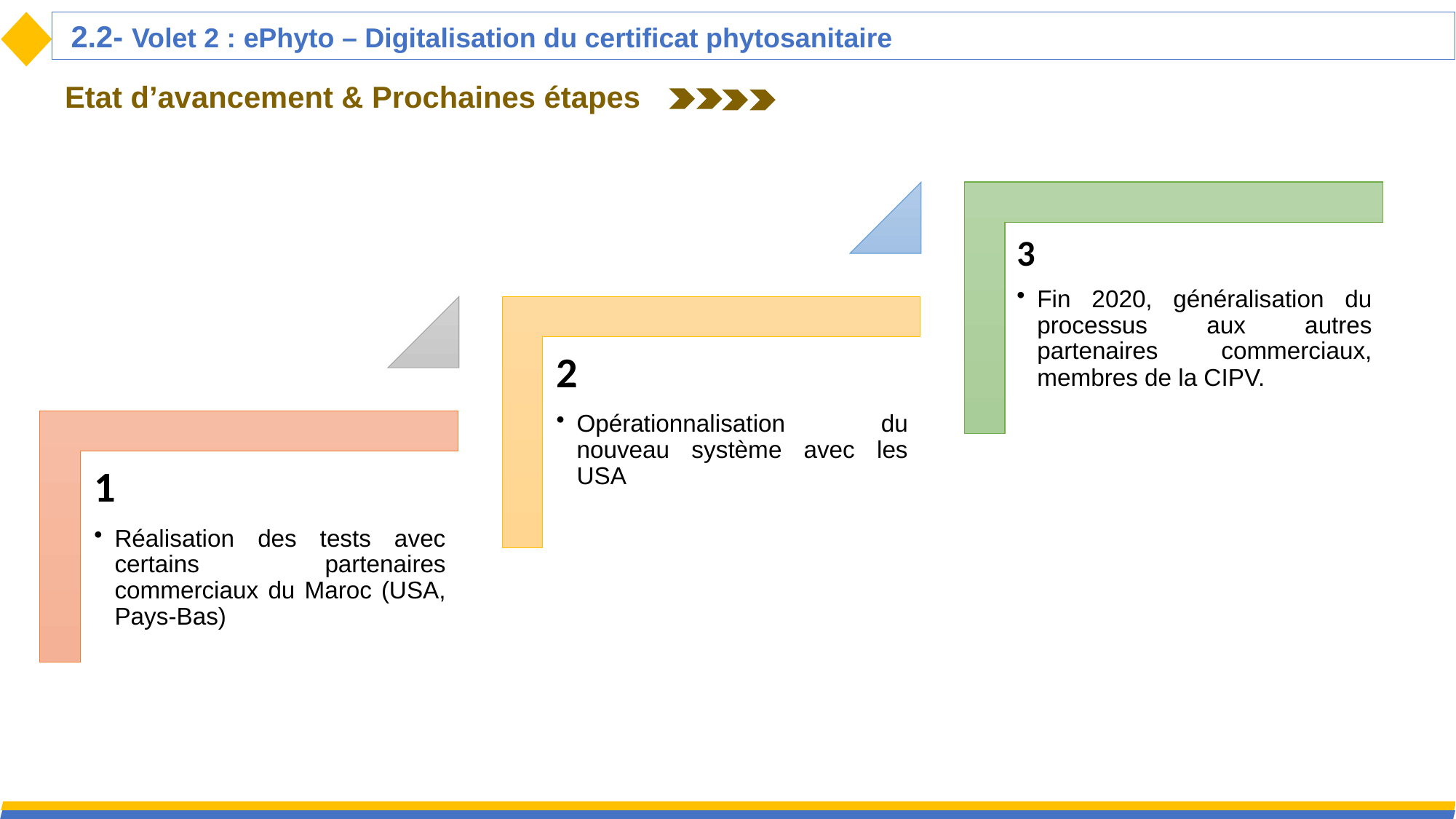

2.2- Volet 2 : ePhyto – Digitalisation du certificat phytosanitaire
Etat d’avancement & Prochaines étapes

1
Réalisation des tests avec certains partenaires commerciaux du Maroc (USA, Pays-Bas)
2
Opérationnalisation du nouveau système avec les USA
3
Fin 2020, généralisation du processus aux autres partenaires commerciaux, membres de la CIPV.